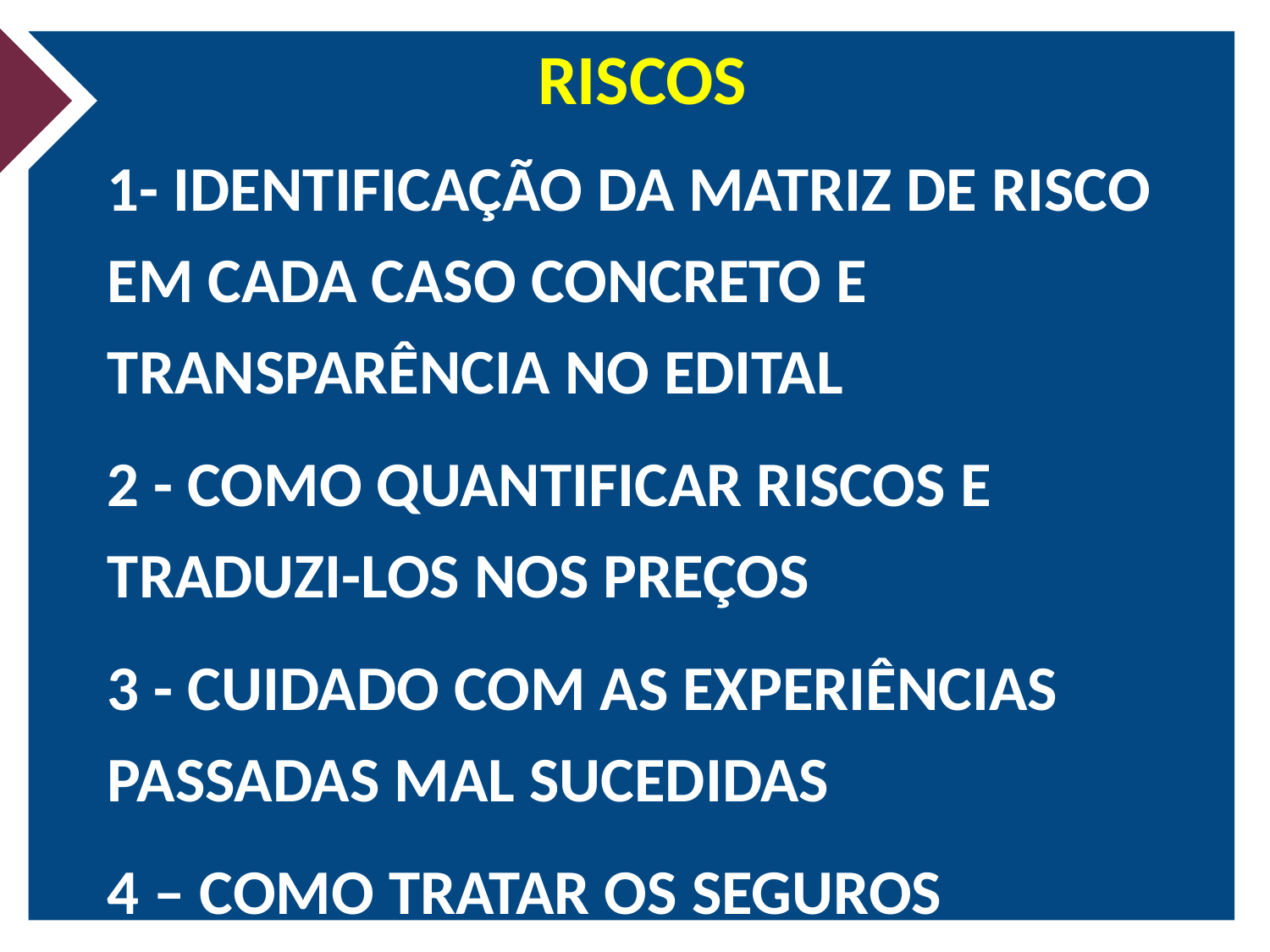

# RISCOS
1- IDENTIFICAÇÃO DA MATRIZ DE RISCO EM CADA CASO CONCRETO E TRANSPARÊNCIA NO EDITAL
2 - COMO QUANTIFICAR RISCOS E TRADUZI-LOS NOS PREÇOS
3 - CUIDADO COM AS EXPERIÊNCIAS PASSADAS MAL SUCEDIDAS
4 – COMO TRATAR OS SEGUROS